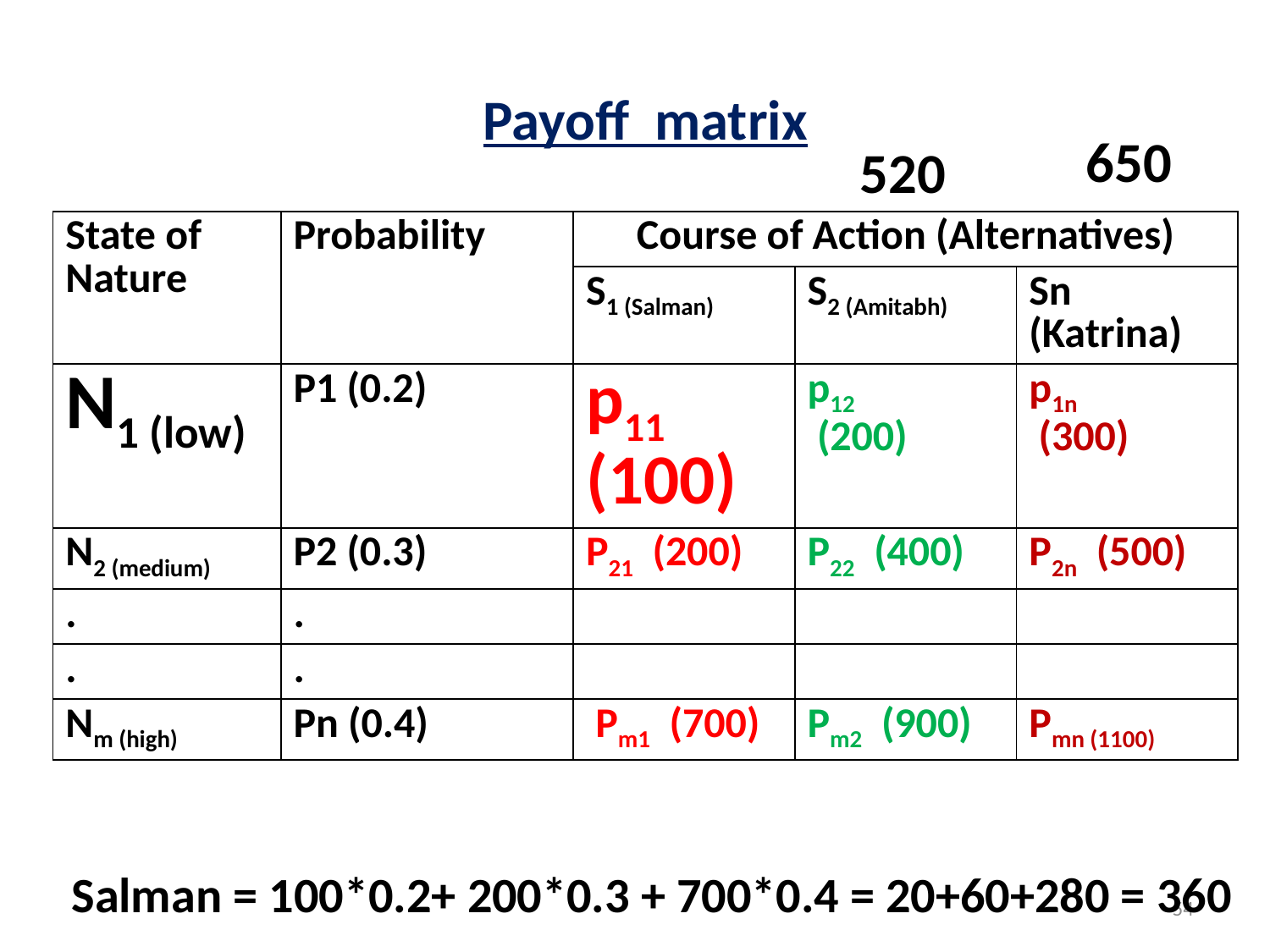

# Payoff  matrix
650
520
| State of Nature | Probability | Course of Action (Alternatives) |  |  |
| --- | --- | --- | --- | --- |
|  |  | S1 (Salman) | S2 (Amitabh) | Sn (Katrina) |
| N1 (low) | P1 (0.2) | p11 (100) | p12 (200) | p1n (300) |
| N2 (medium) | P2 (0.3) | P21 (200) | P22 (400) | P2n (500) |
| . | . |  |  |  |
| . | . |  |  |  |
| Nm (high) | Pn (0.4) | Pm1 (700) | Pm2 (900) | Pmn (1100) |
Salman = 100*0.2+ 200*0.3 + 700*0.4 = 20+60+280 = 360
54